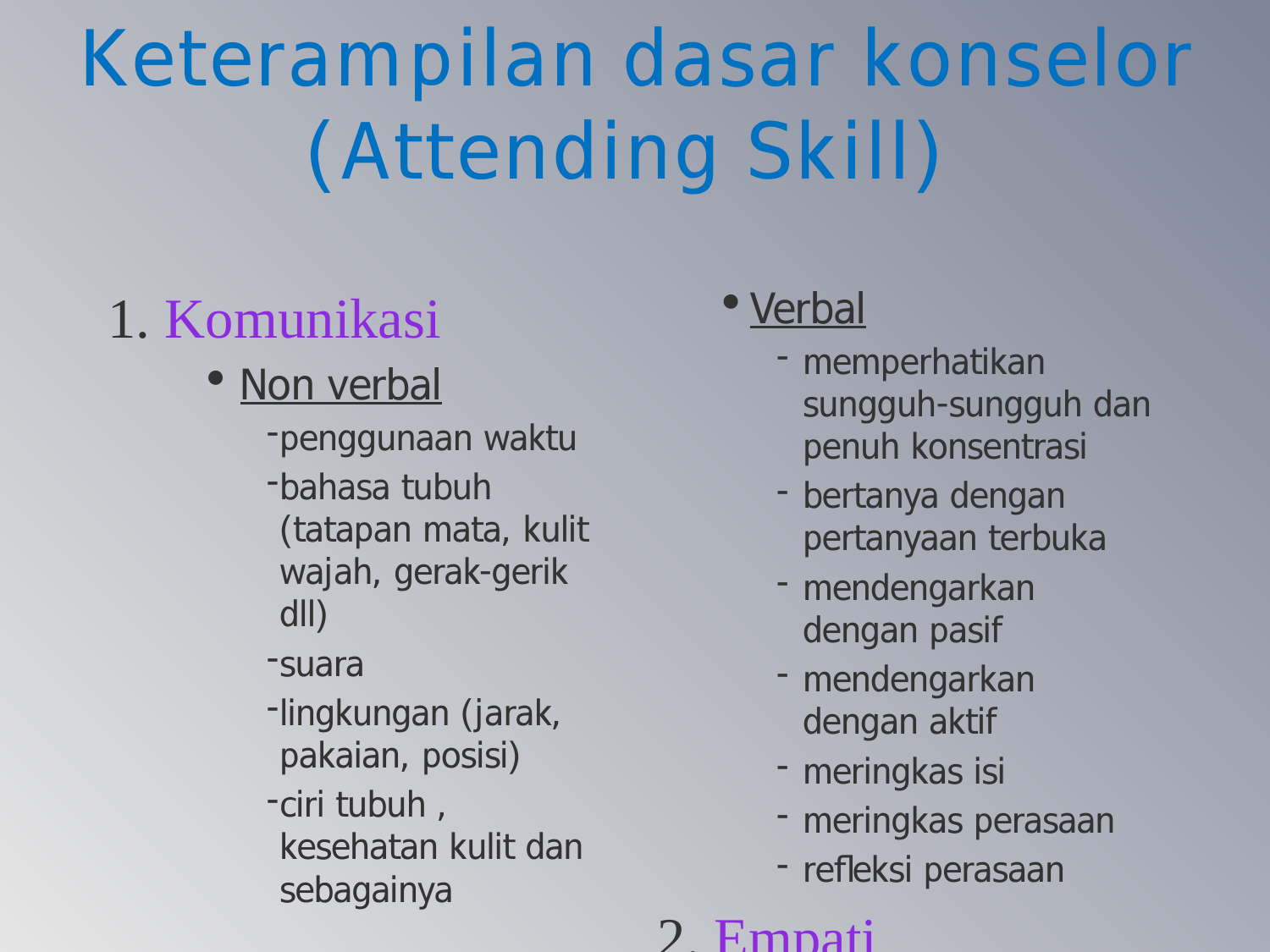

# Keterampilan dasar konselor (Attending Skill)
1. Komunikasi
Non verbal
penggunaan waktu
bahasa tubuh (tatapan mata, kulit wajah, gerak-gerik dll)
suara
lingkungan (jarak, pakaian, posisi)
ciri tubuh , kesehatan kulit dan sebagainya
Verbal
memperhatikan sungguh-sungguh dan penuh konsentrasi
bertanya dengan pertanyaan terbuka
mendengarkan dengan pasif
mendengarkan dengan aktif
meringkas isi
meringkas perasaan
refleksi perasaan
2. Empati